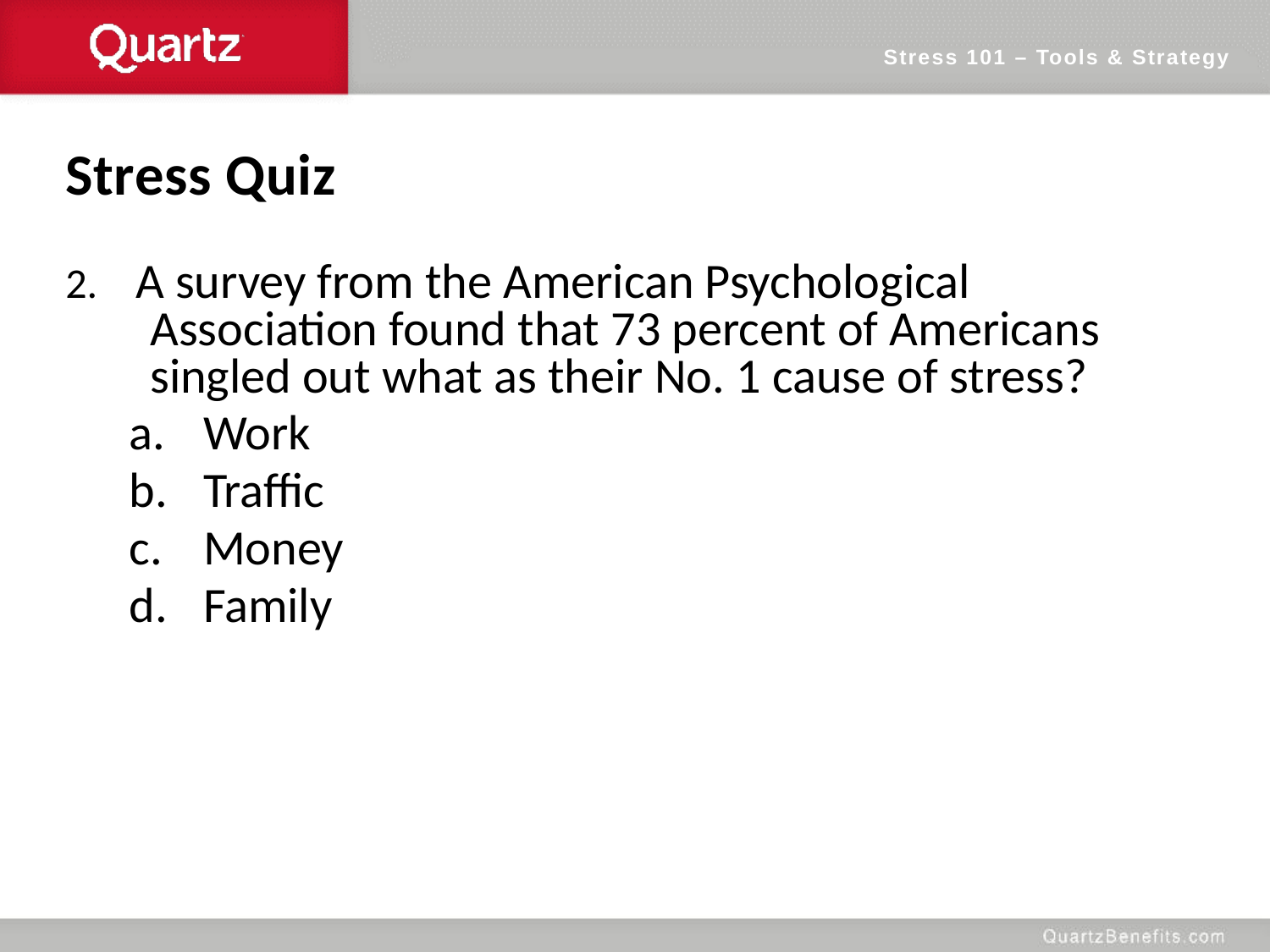

Stress 101 – Tools & Strategy
Stress Quiz
2.    A survey from the American Psychological Association found that 73 percent of Americans singled out what as their No. 1 cause of stress?
Work
Traffic
Money
Family